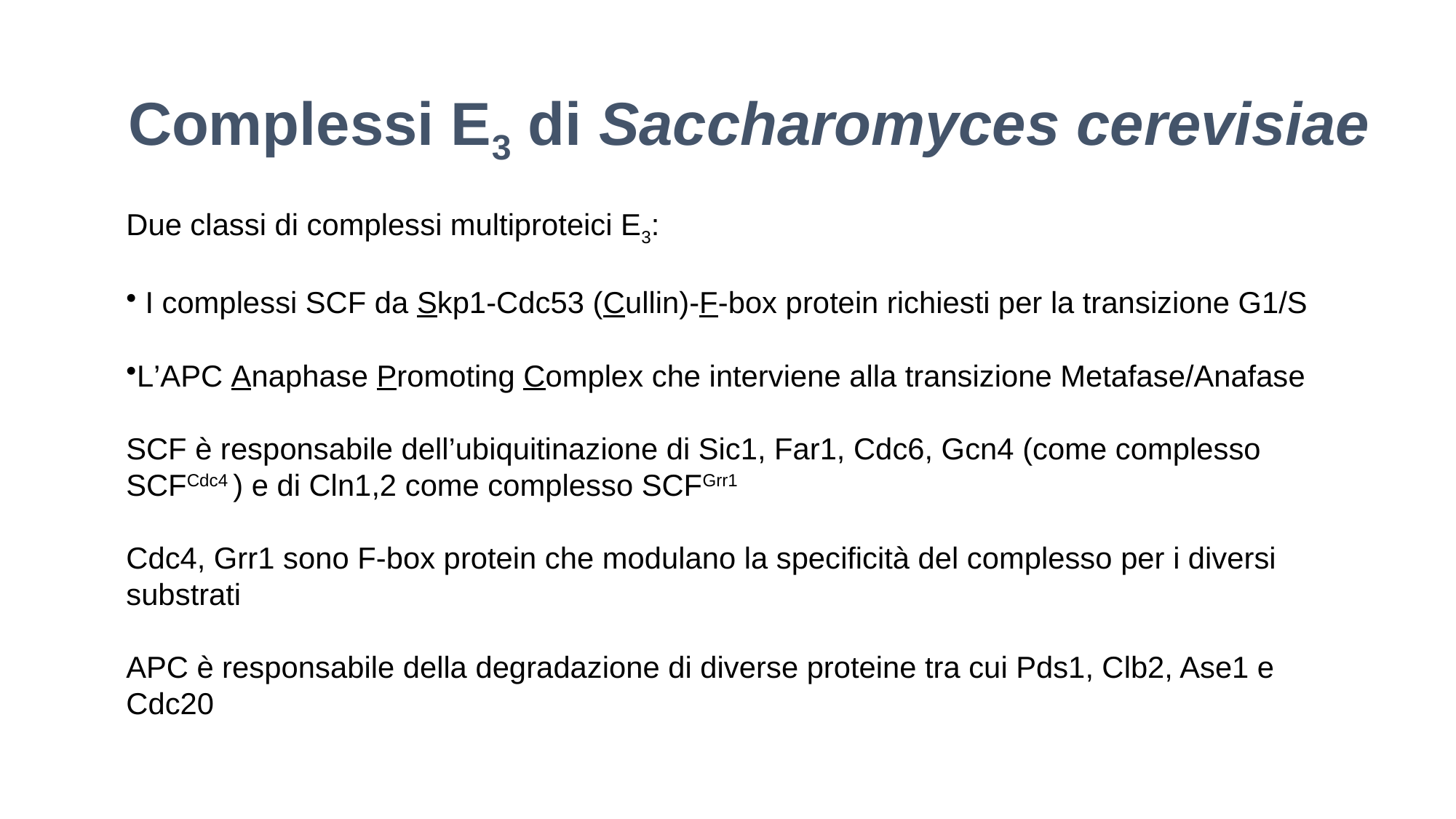

# Complessi E3 di Saccharomyces cerevisiae
Due classi di complessi multiproteici E3:

 I complessi SCF da Skp1-Cdc53 (Cullin)-F-box protein richiesti per la transizione G1/S

L’APC Anaphase Promoting Complex che interviene alla transizione Metafase/Anafase

SCF è responsabile dell’ubiquitinazione di Sic1, Far1, Cdc6, Gcn4 (come complesso SCFCdc4 ) e di Cln1,2 come complesso SCFGrr1

Cdc4, Grr1 sono F-box protein che modulano la specificità del complesso per i diversi substrati

APC è responsabile della degradazione di diverse proteine tra cui Pds1, Clb2, Ase1 e Cdc20